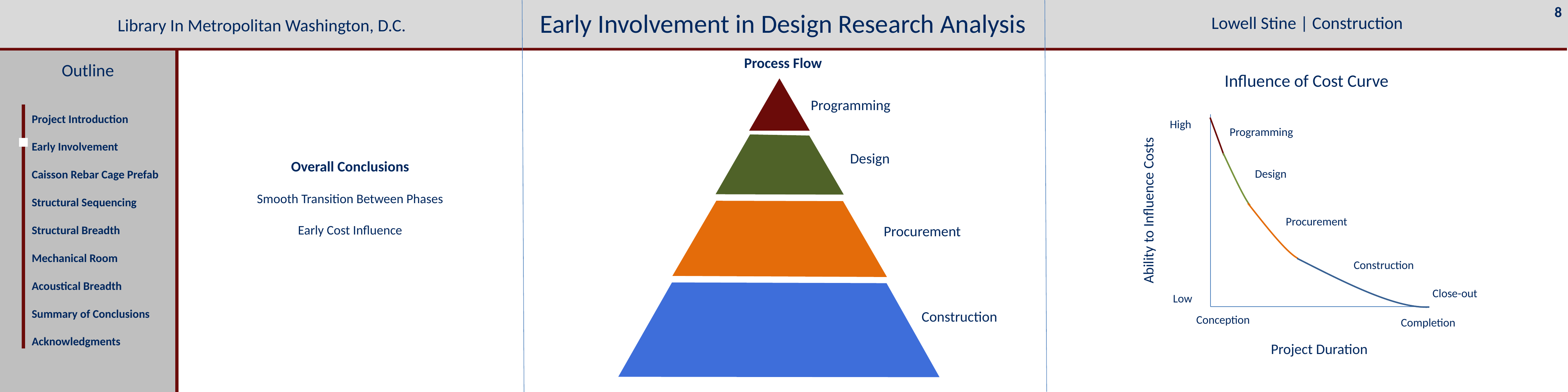

8
Early Involvement in Design Research Analysis
Lowell Stine | Construction
Library In Metropolitan Washington, D.C.

Overall Conclusions

Smooth Transition Between Phases

Early Cost Influence

Process Flow
Outline

Project Introduction
Early Involvement
Caisson Rebar Cage Prefab Structural Sequencing
Structural Breadth
Mechanical Room
Acoustical Breadth
Summary of Conclusions
Acknowledgments
Influence of Cost Curve

Programming

Design

Procurement

Construction

High
Programming
Design
Ability to Influence Costs
Procurement
Construction
Close-out
Low
Conception
Completion
Project Duration